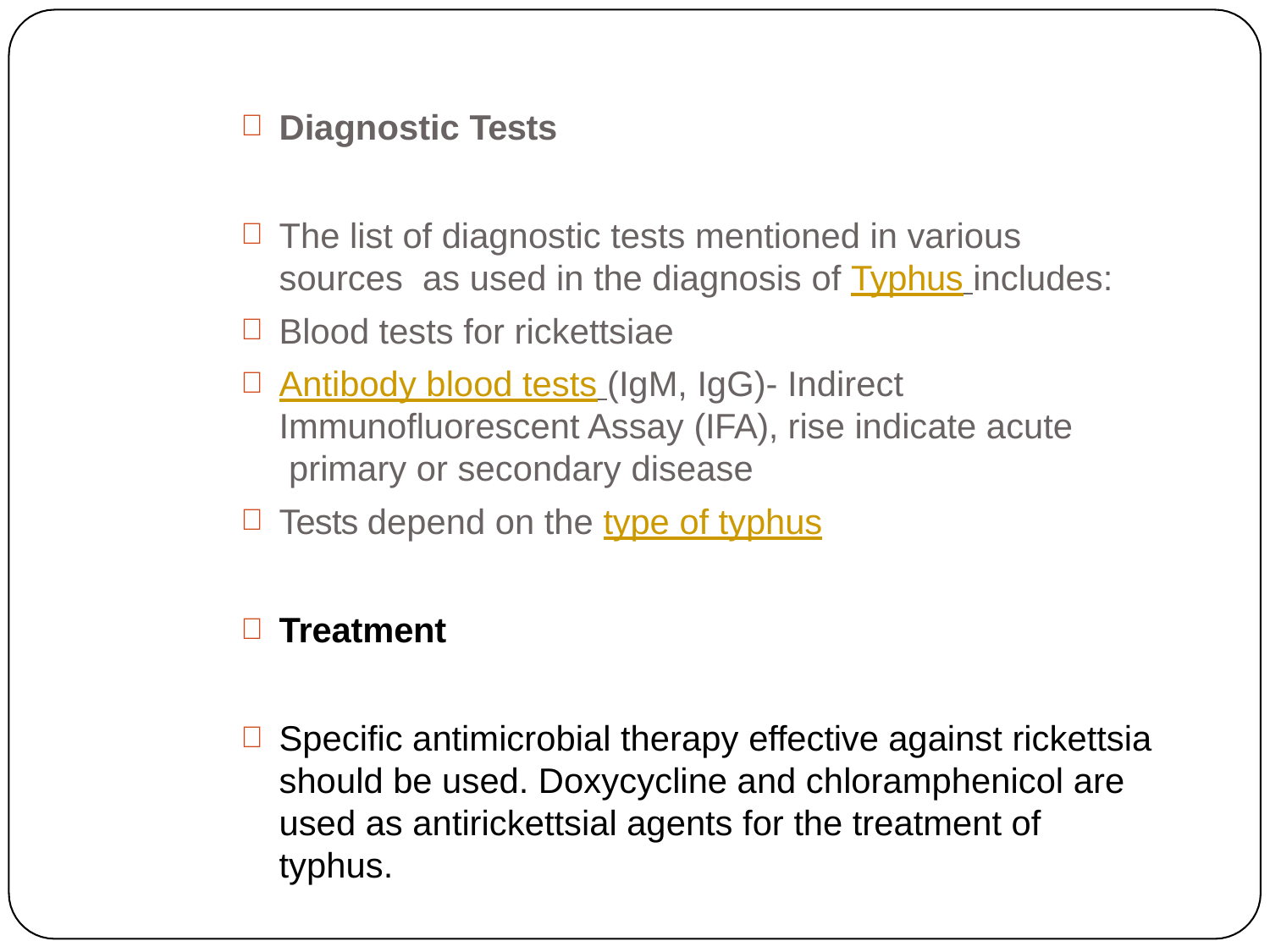

Diagnostic Tests

The list of diagnostic tests mentioned in various sources  as used in the diagnosis of Typhus includes:
Blood tests for rickettsiae
Antibody blood tests (IgM, IgG)- Indirect  Immunofluorescent Assay (IFA), rise indicate acute  primary or secondary disease
Tests depend on the type of typhus

Treatment

Specific antimicrobial therapy effective against rickettsia  should be used. Doxycycline and chloramphenicol are  used as antirickettsial agents for the treatment of typhus.